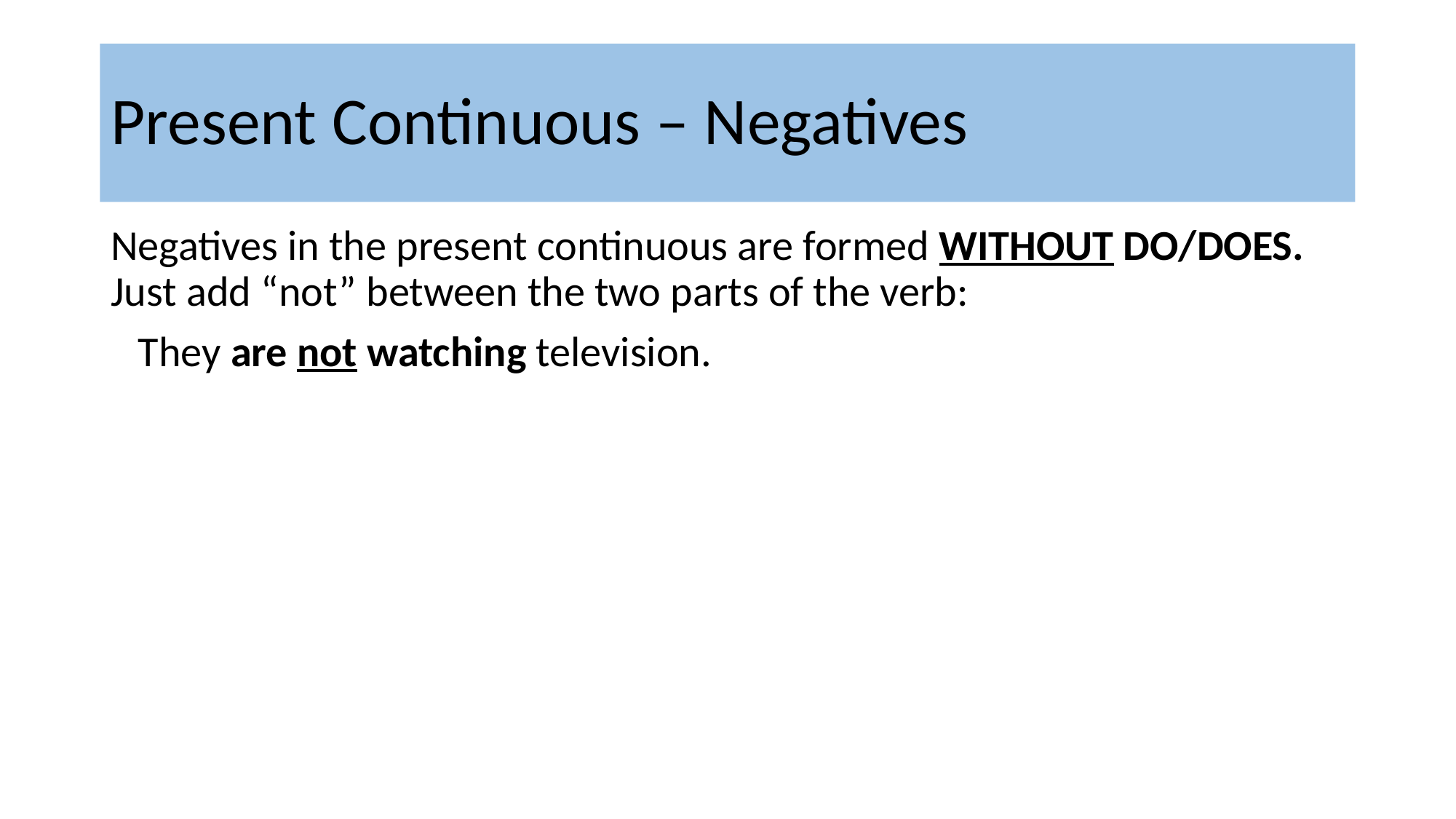

# Present Continuous – Negatives
Negatives in the present continuous are formed WITHOUT DO/DOES. Just add “not” between the two parts of the verb:
	They are not watching television.